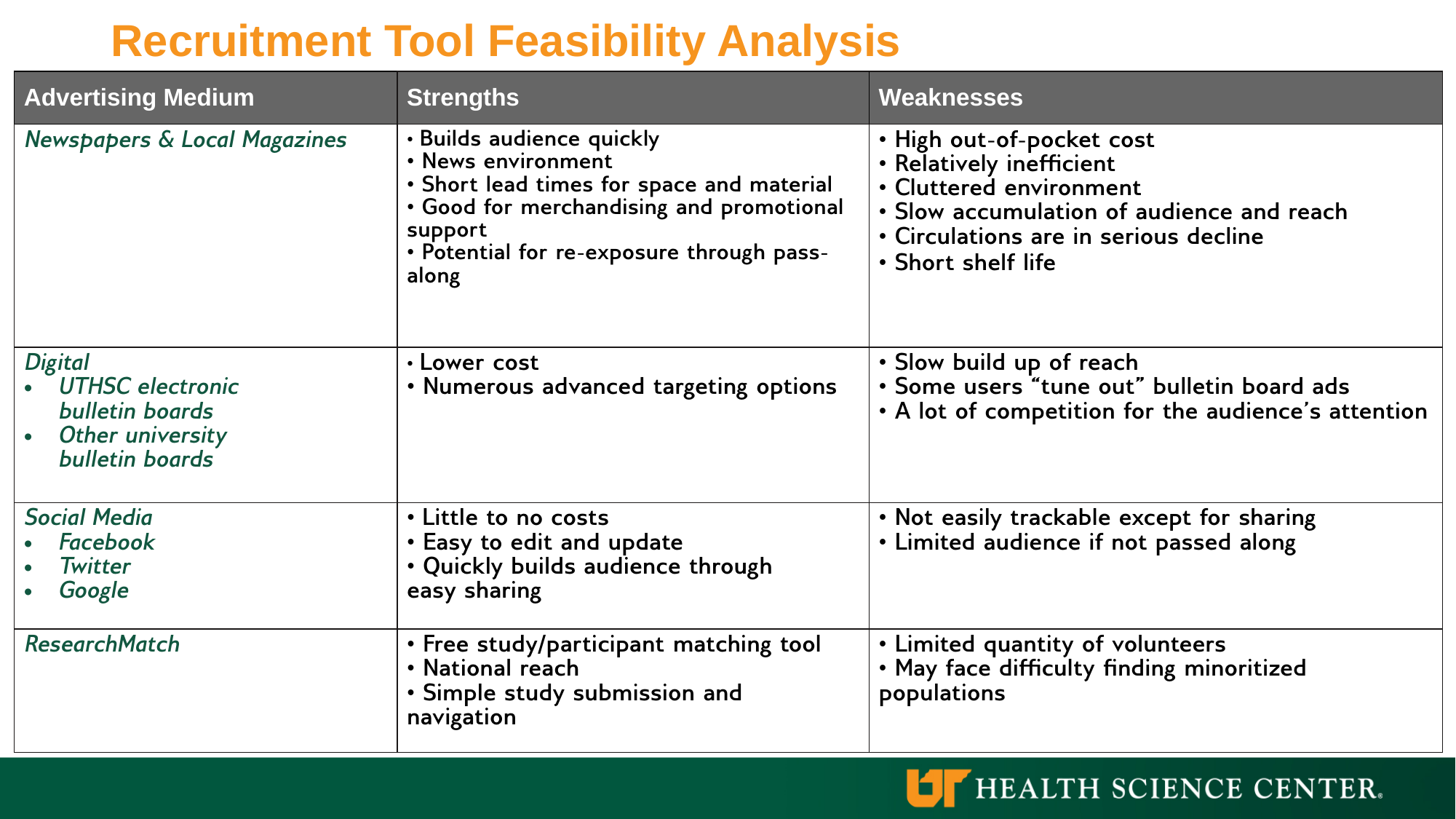

# Recruitment Tool Feasibility Analysis​
| Advertising Medium ​ | Strengths | Weaknesses ​ |
| --- | --- | --- |
| Newspapers & Local Magazines​ | • Builds audience quickly​ • News environment​ • Short lead times for space and material​ • Good for merchandising and promotional ​ support ​ • Potential for re-exposure through pass-along​ | • High out-of-pocket cost​ • Relatively inefficient​ • Cluttered environment​ • Slow accumulation of audience and reach ​ • Circulations are in serious decline ​ • Short shelf life ​ |
| Digital ​ UTHSC electronic bulletin boards ​ Other university bulletin boards​ | • Lower cost​ • Numerous advanced targeting options ​ | • Slow build up of reach​ • Some users “tune out” bulletin board ads​ • A lot of competition for the audience’s attention​ |
| Social Media​ Facebook ​ Twitter​ Google | • Little to no costs • Easy to edit and update​ • Quickly builds audience through easy sharing​ | • Not easily trackable except for sharing​ • Limited audience if not passed along​ ​ |
| ResearchMatch​ | • Free study/participant matching tool​ • National reach ​ • Simple study submission and navigation​ | • Limited quantity of volunteers • May face difficulty finding minoritized populations |